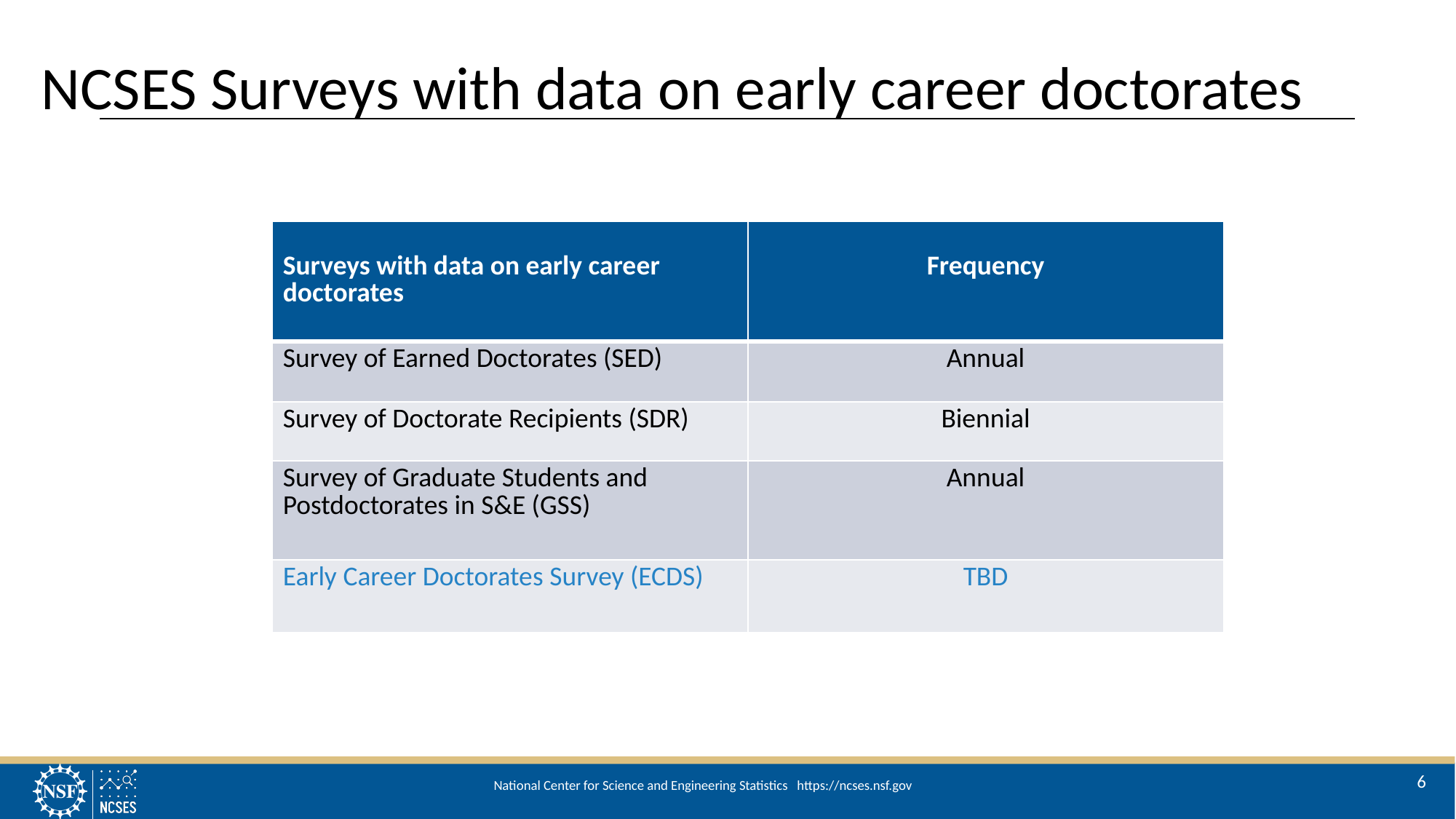

# NCSES Surveys with data on early career doctorates
| Surveys with data on early career doctorates | Frequency |
| --- | --- |
| Survey of Earned Doctorates (SED) | Annual |
| Survey of Doctorate Recipients (SDR) | Biennial |
| Survey of Graduate Students and Postdoctorates in S&E (GSS) | Annual |
| Early Career Doctorates Survey (ECDS) | TBD |
6